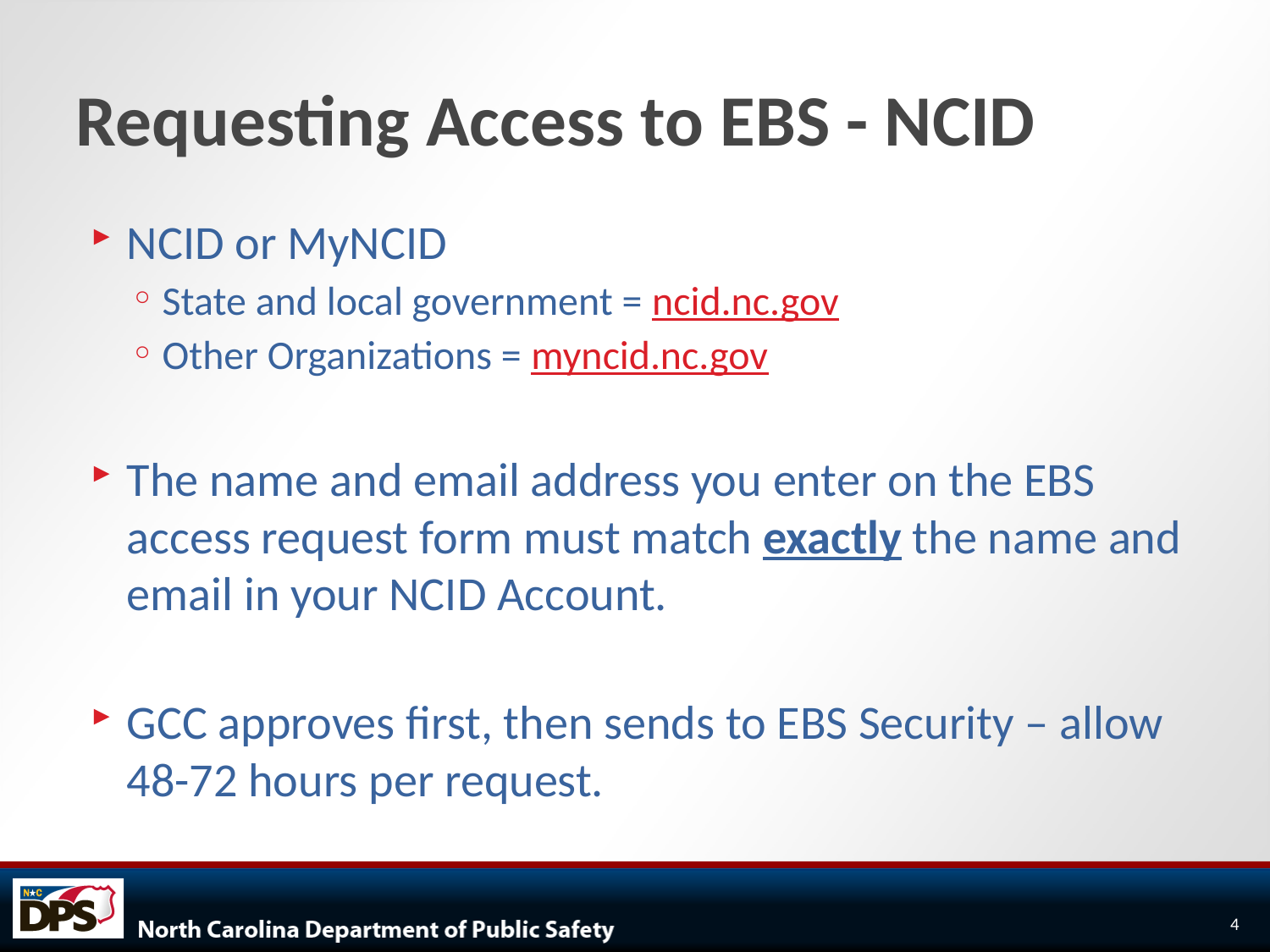

# Requesting Access to EBS - NCID
NCID or MyNCID
State and local government = ncid.nc.gov
Other Organizations = myncid.nc.gov

The name and email address you enter on the EBS access request form must match exactly the name and email in your NCID Account.

GCC approves first, then sends to EBS Security – allow 48-72 hours per request.
4